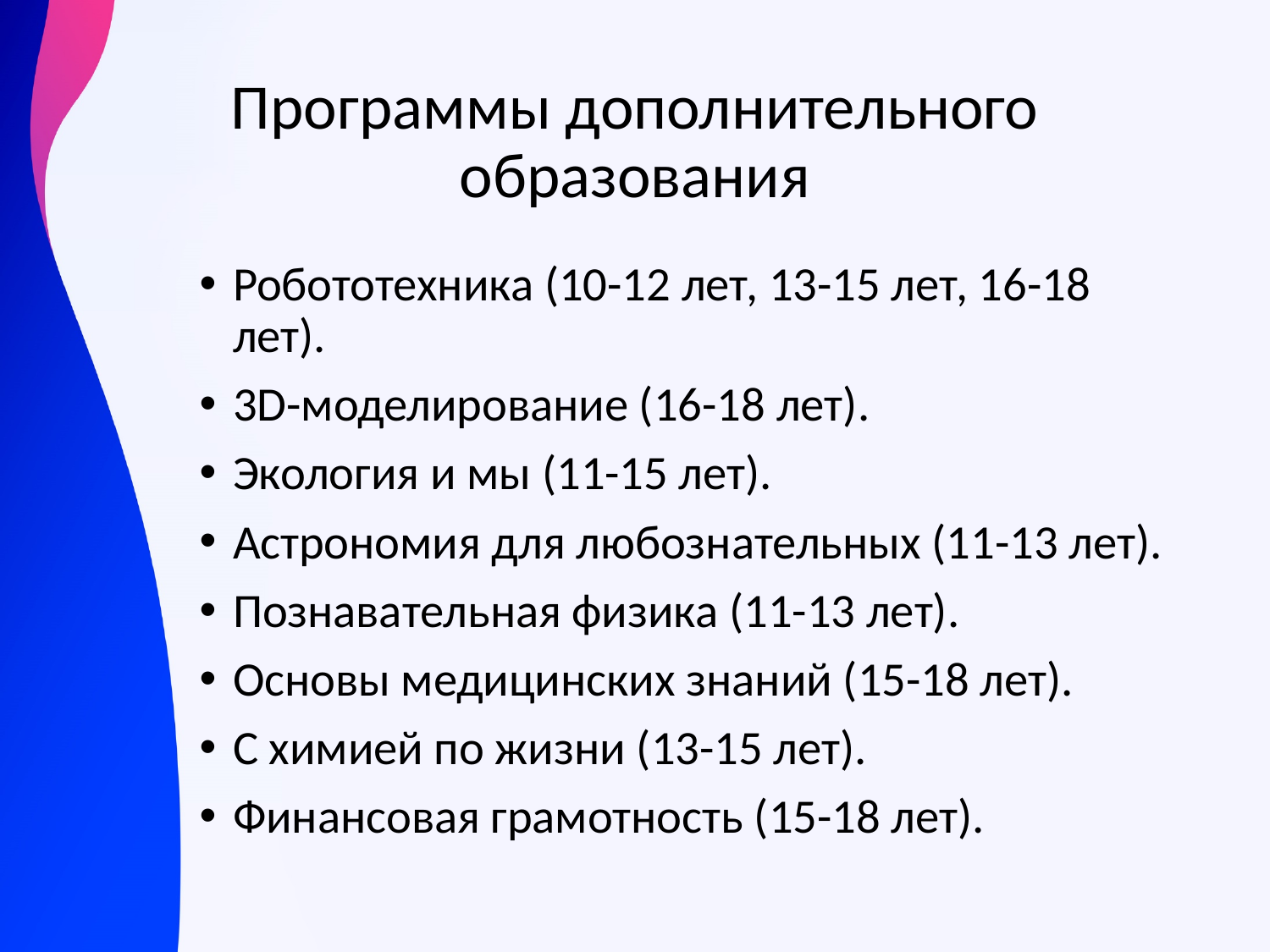

# Программы дополнительного образования
Робототехника (10-12 лет, 13-15 лет, 16-18 лет).
3D-моделирование (16-18 лет).
Экология и мы (11-15 лет).
Астрономия для любознательных (11-13 лет).
Познавательная физика (11-13 лет).
Основы медицинских знаний (15-18 лет).
С химией по жизни (13-15 лет).
Финансовая грамотность (15-18 лет).